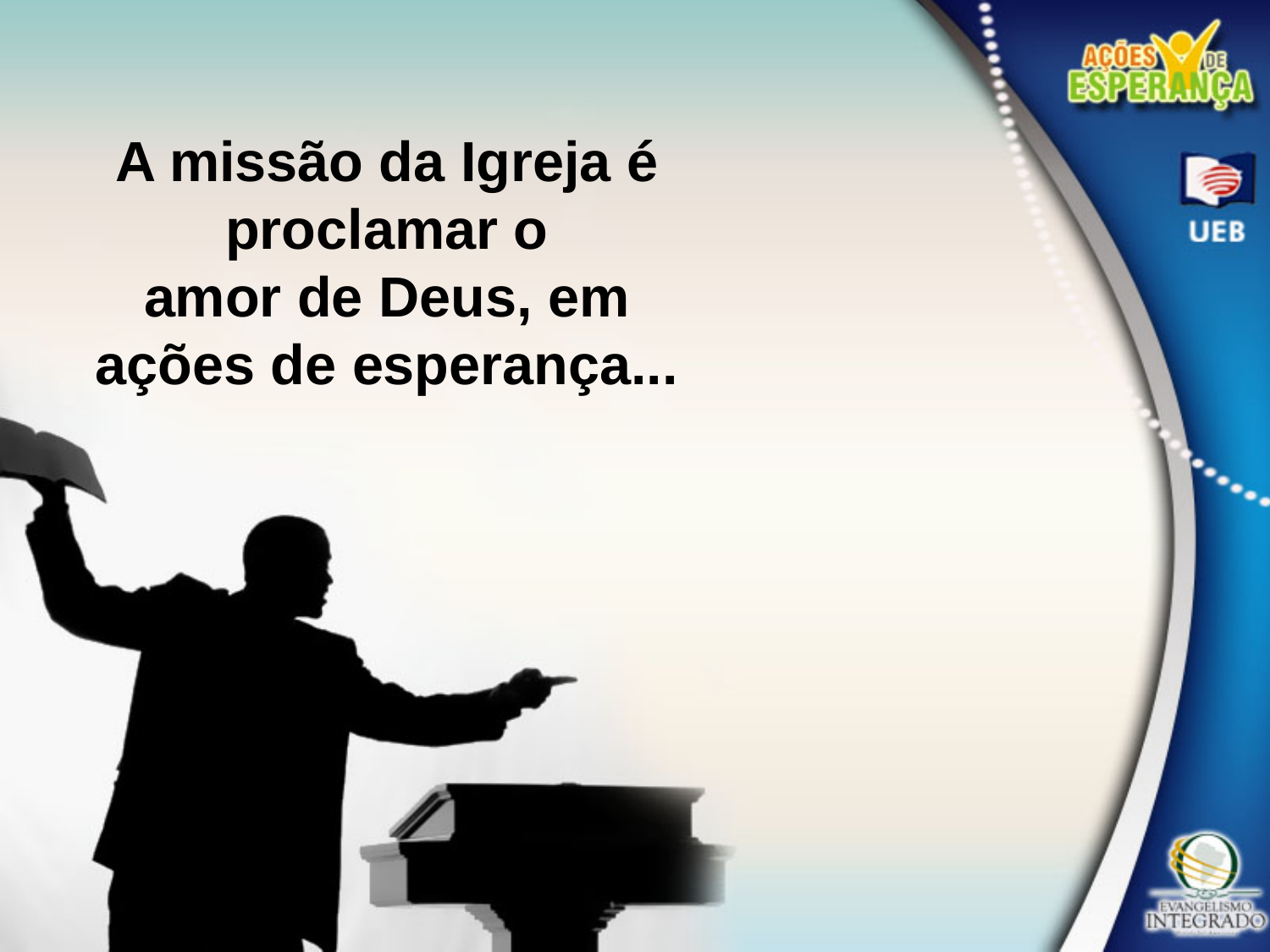

A missão da Igreja é proclamar o
amor de Deus, em ações de esperança...